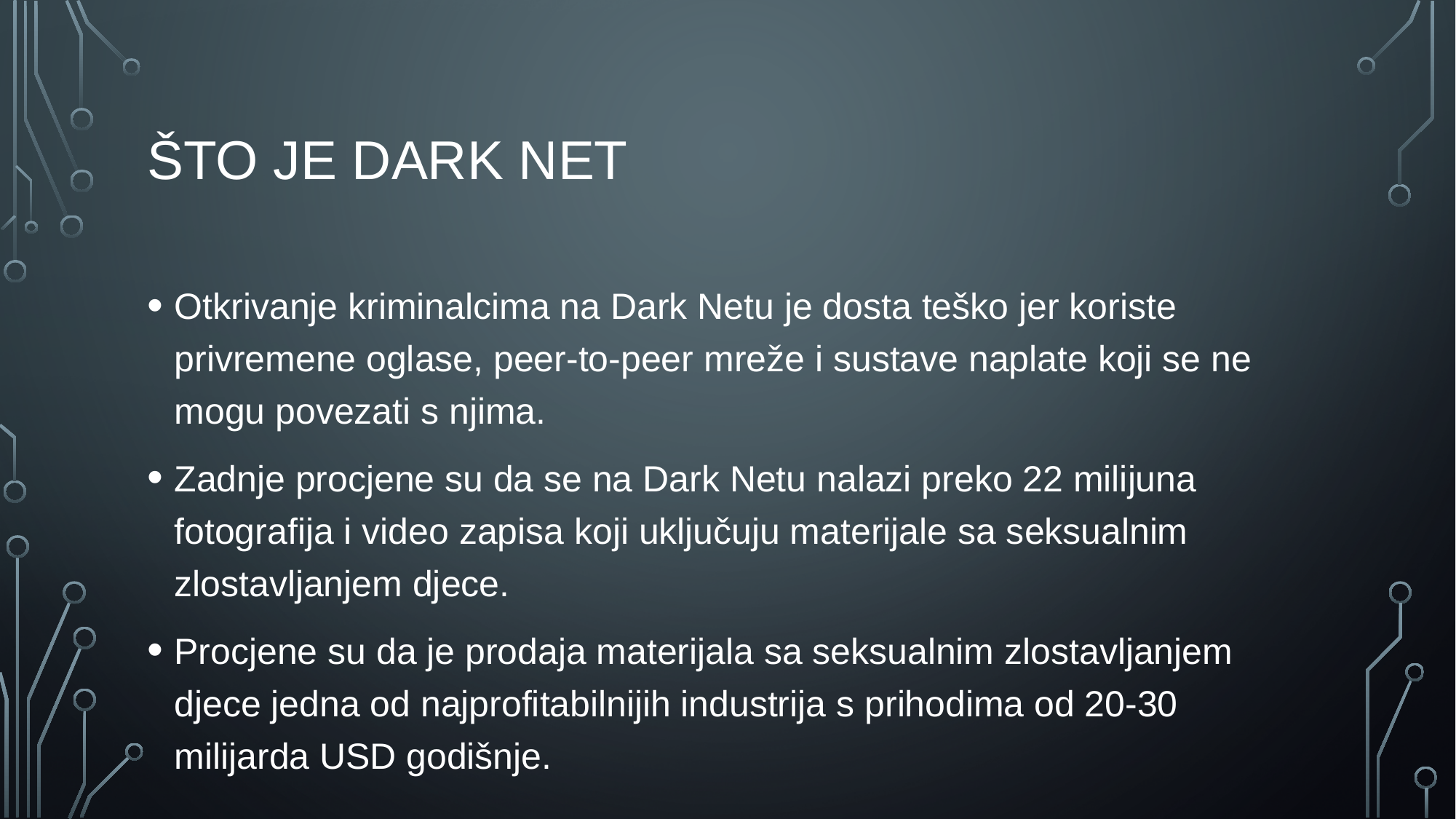

# Što je Dark Net
Otkrivanje kriminalcima na Dark Netu je dosta teško jer koriste privremene oglase, peer-to-peer mreže i sustave naplate koji se ne mogu povezati s njima.
Zadnje procjene su da se na Dark Netu nalazi preko 22 milijuna fotografija i video zapisa koji uključuju materijale sa seksualnim zlostavljanjem djece.
Procjene su da je prodaja materijala sa seksualnim zlostavljanjem djece jedna od najprofitabilnijih industrija s prihodima od 20-30 milijarda USD godišnje.